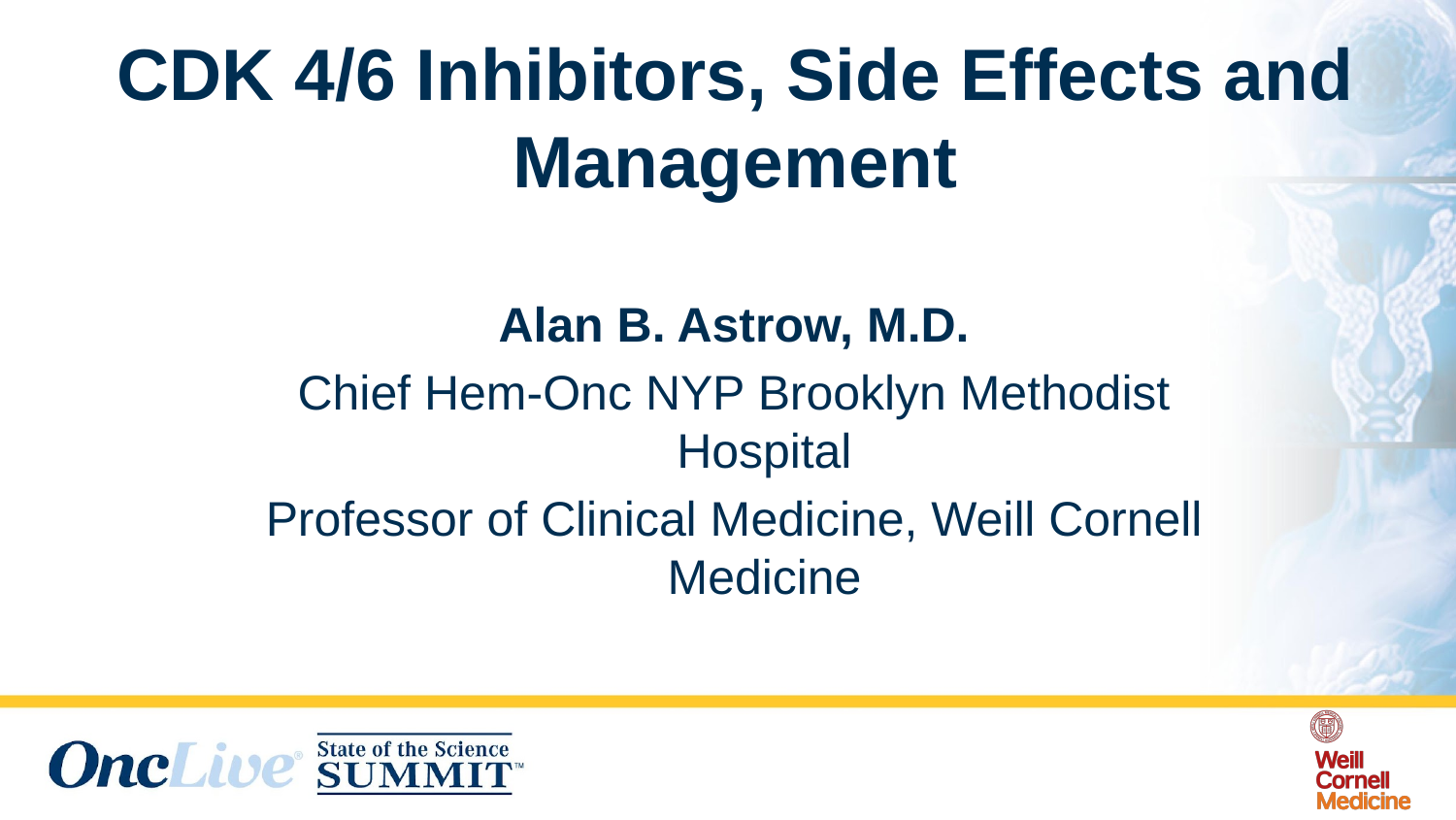

# CDK 4/6 Inhibitors, Side Effects and Management
Alan B. Astrow, M.D.
Chief Hem-Onc NYP Brooklyn Methodist Hospital
Professor of Clinical Medicine, Weill Cornell Medicine